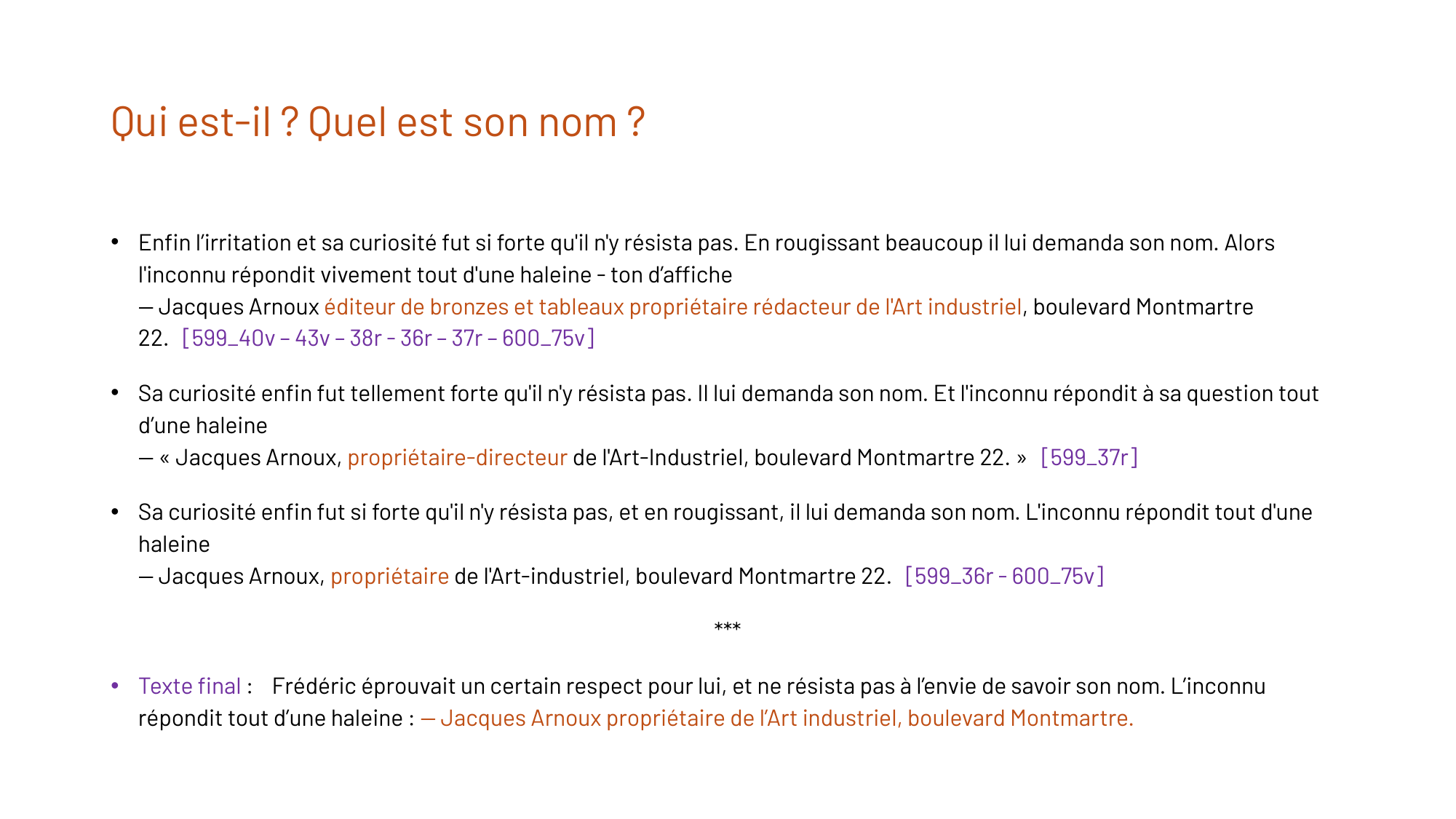

# Qui est-il ? Quel est son nom ?
Enfin l’irritation et sa curiosité fut si forte qu'il n'y résista pas. En rougissant beaucoup il lui demanda son nom. Alors l'inconnu répondit vivement tout d'une haleine - ton d’affiche
— Jacques Arnoux éditeur de bronzes et tableaux propriétaire rédacteur de l'Art industriel, boulevard Montmartre 22.   [599_40v – 43v – 38r - 36r – 37r – 600_75v]
Sa curiosité enfin fut tellement forte qu'il n'y résista pas. Il lui demanda son nom. Et l'inconnu répondit à sa question tout d’une haleine
— « Jacques Arnoux, propriétaire-directeur de l'Art-Industriel, boulevard Montmartre 22. »   [599_37r]
Sa curiosité enfin fut si forte qu'il n'y résista pas, et en rougissant, il lui demanda son nom. L'inconnu répondit tout d'une haleine
— Jacques Arnoux, propriétaire de l'Art-industriel, boulevard Montmartre 22.   [599_36r - 600_75v]
***
Texte final :    Frédéric éprouvait un certain respect pour lui, et ne résista pas à l’envie de savoir son nom. L’inconnu répondit tout d’une haleine : — Jacques Arnoux propriétaire de l’Art industriel, boulevard Montmartre.